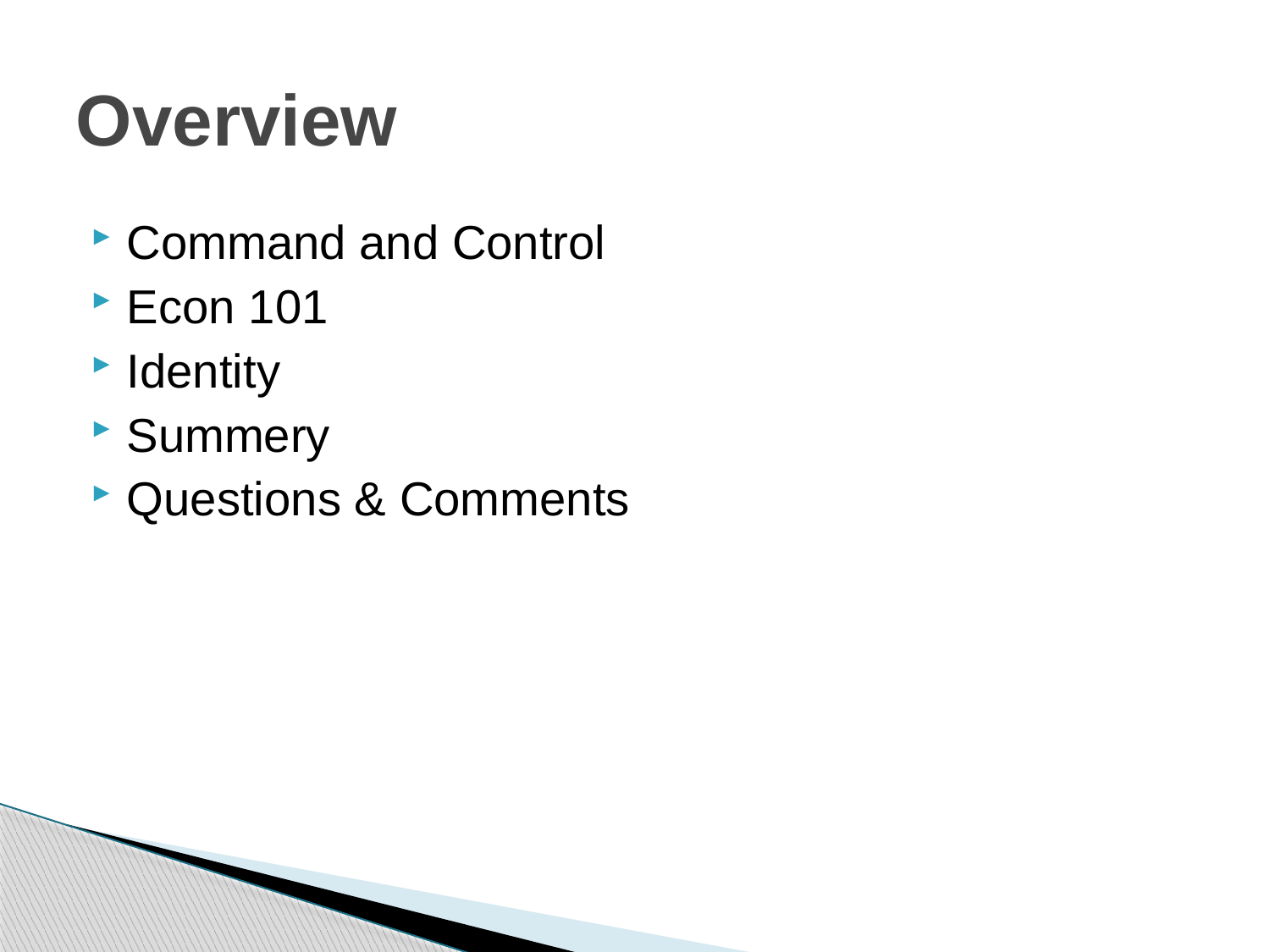

# Overview
Command and Control
Econ 101
Identity
Summery
Questions & Comments